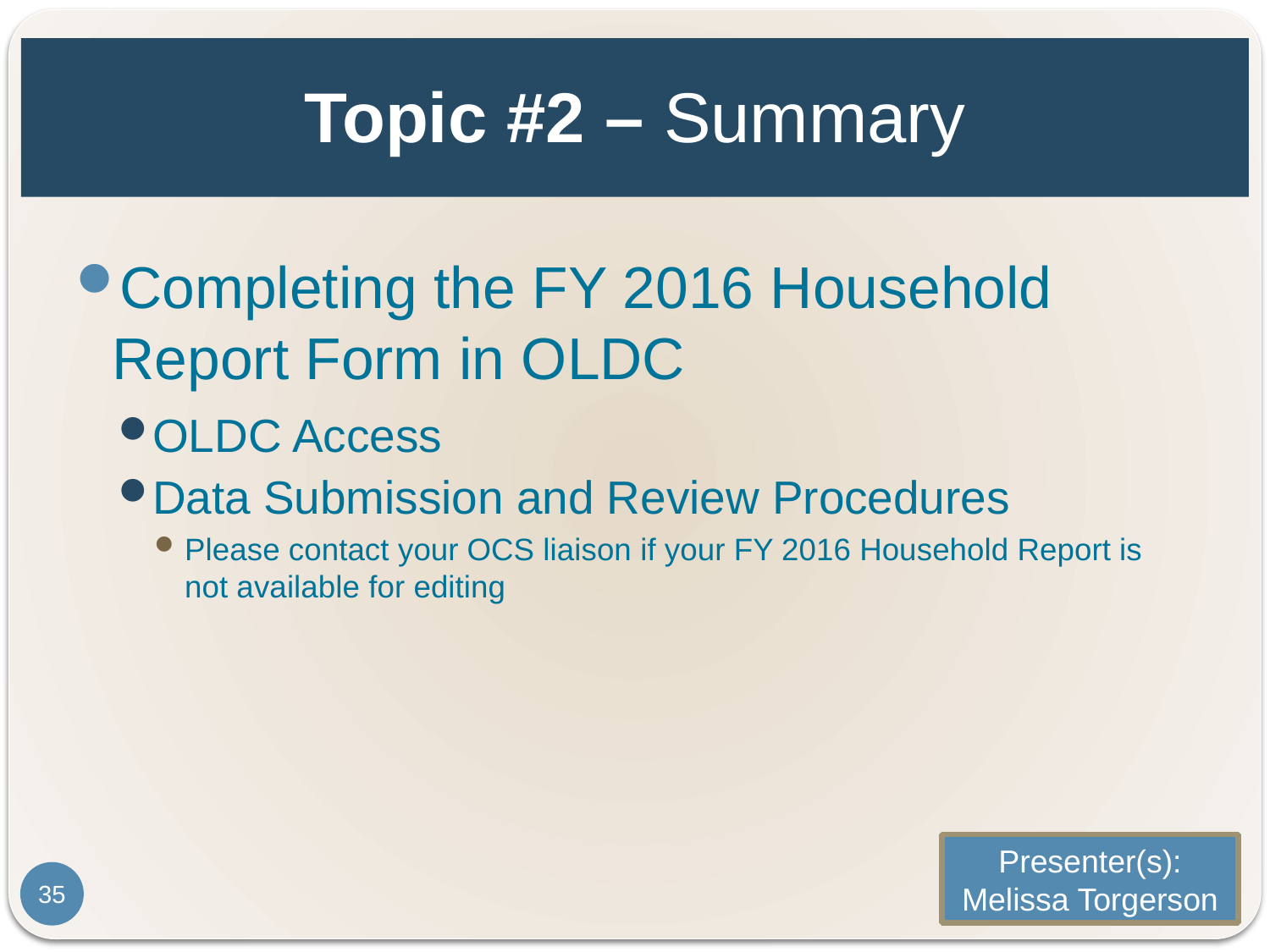

# Topic #2 – Summary
Completing the FY 2016 Household Report Form in OLDC
OLDC Access
Data Submission and Review Procedures
Please contact your OCS liaison if your FY 2016 Household Report is not available for editing
Presenter(s):
Melissa Torgerson
35